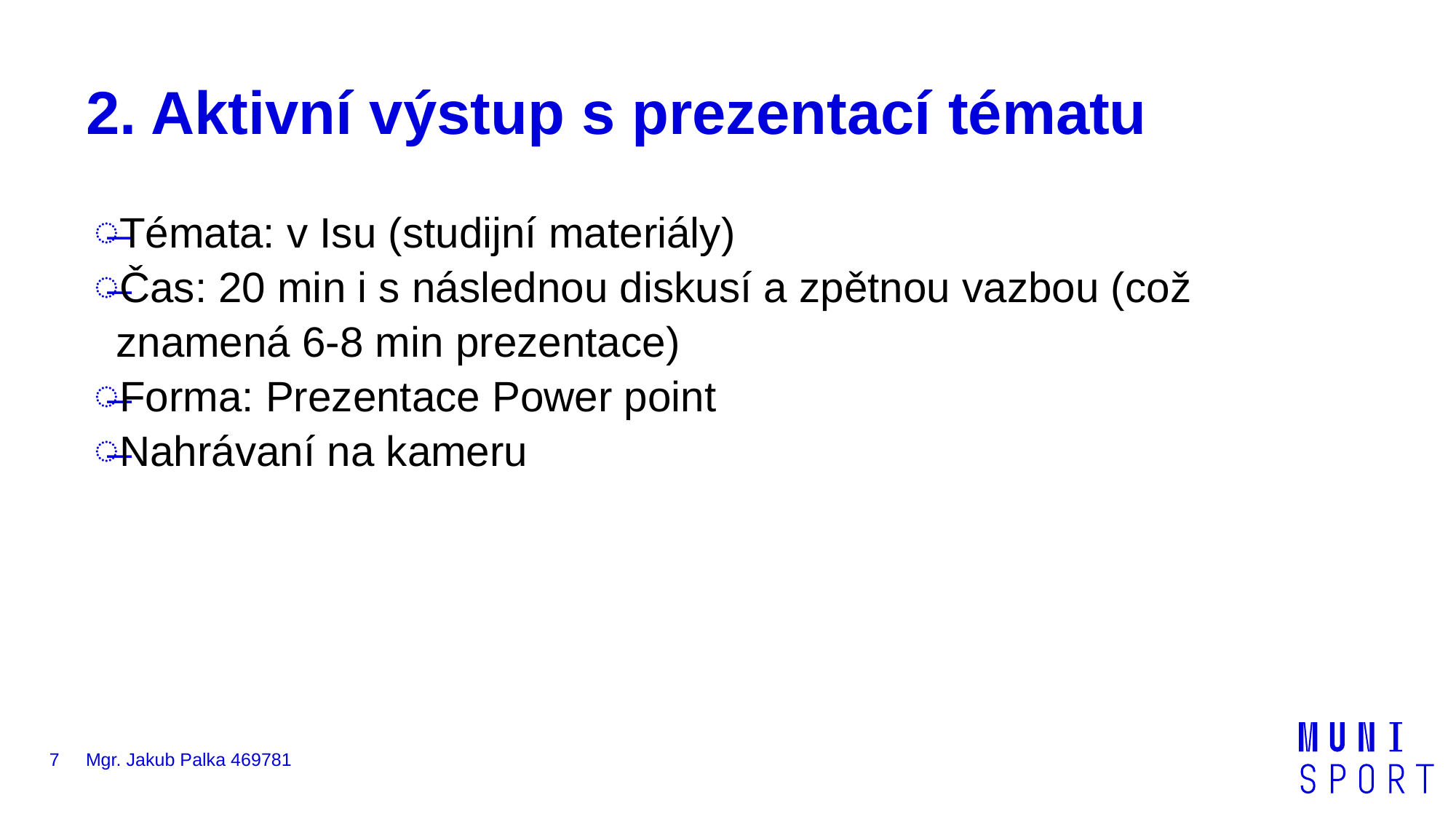

# 2. Aktivní výstup s prezentací tématu
Témata: v Isu (studijní materiály)
Čas: 20 min i s následnou diskusí a zpětnou vazbou (což znamená 6-8 min prezentace)
Forma: Prezentace Power point
Nahrávaní na kameru

7
Mgr. Jakub Palka 469781